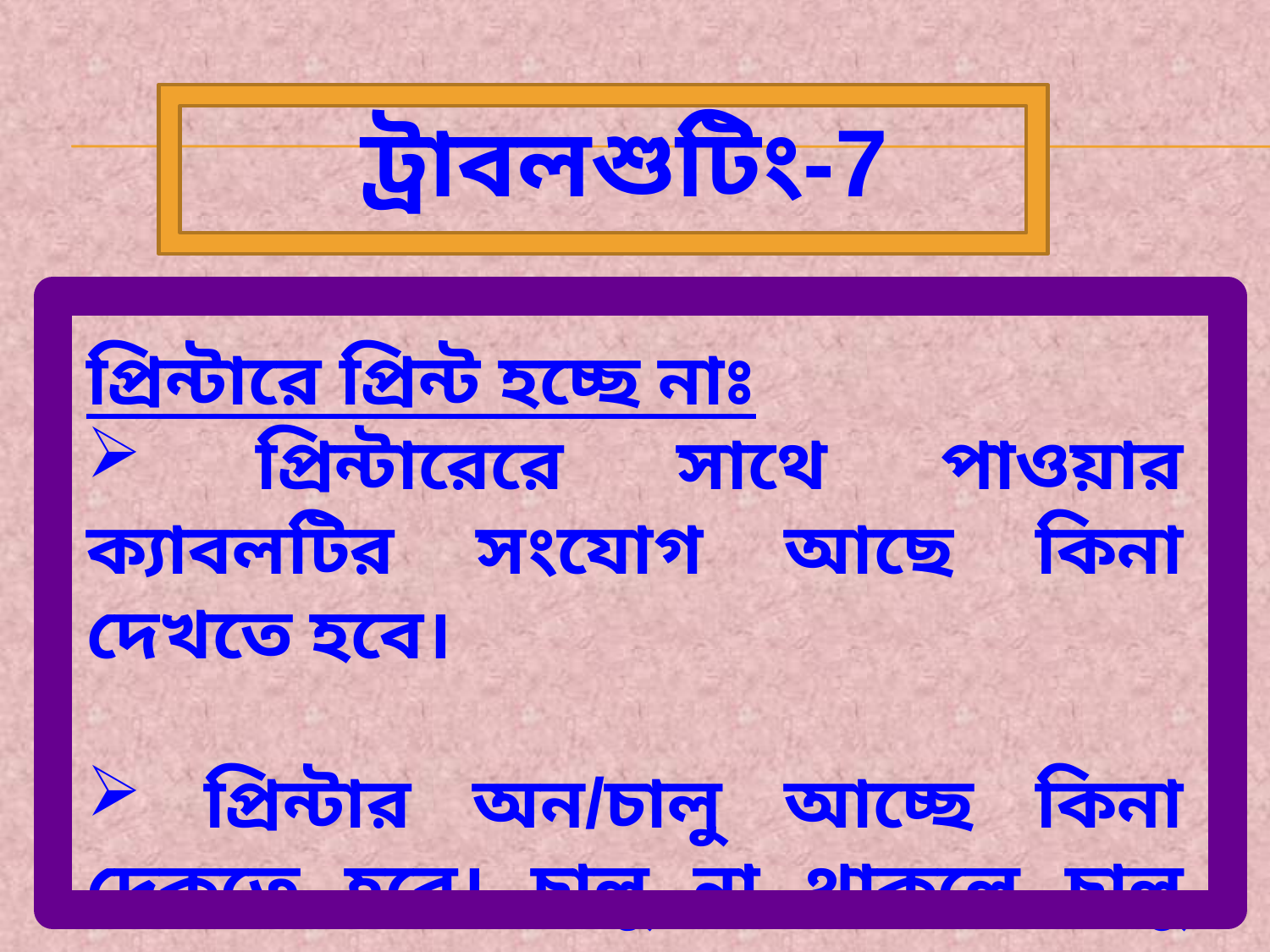

ট্রাবলশুটিং-7

প্রিন্টারে প্রিন্ট হচ্ছে নাঃ
 প্রিন্টারেরে সাথে পাওয়ার ক্যাবলটির সংযোগ আছে কিনা দেখতে হবে।

 প্রিন্টার অন/চালু আচ্ছে কিনা দেকতে হবে। চালু না থাকলে চালু করতে হবে।